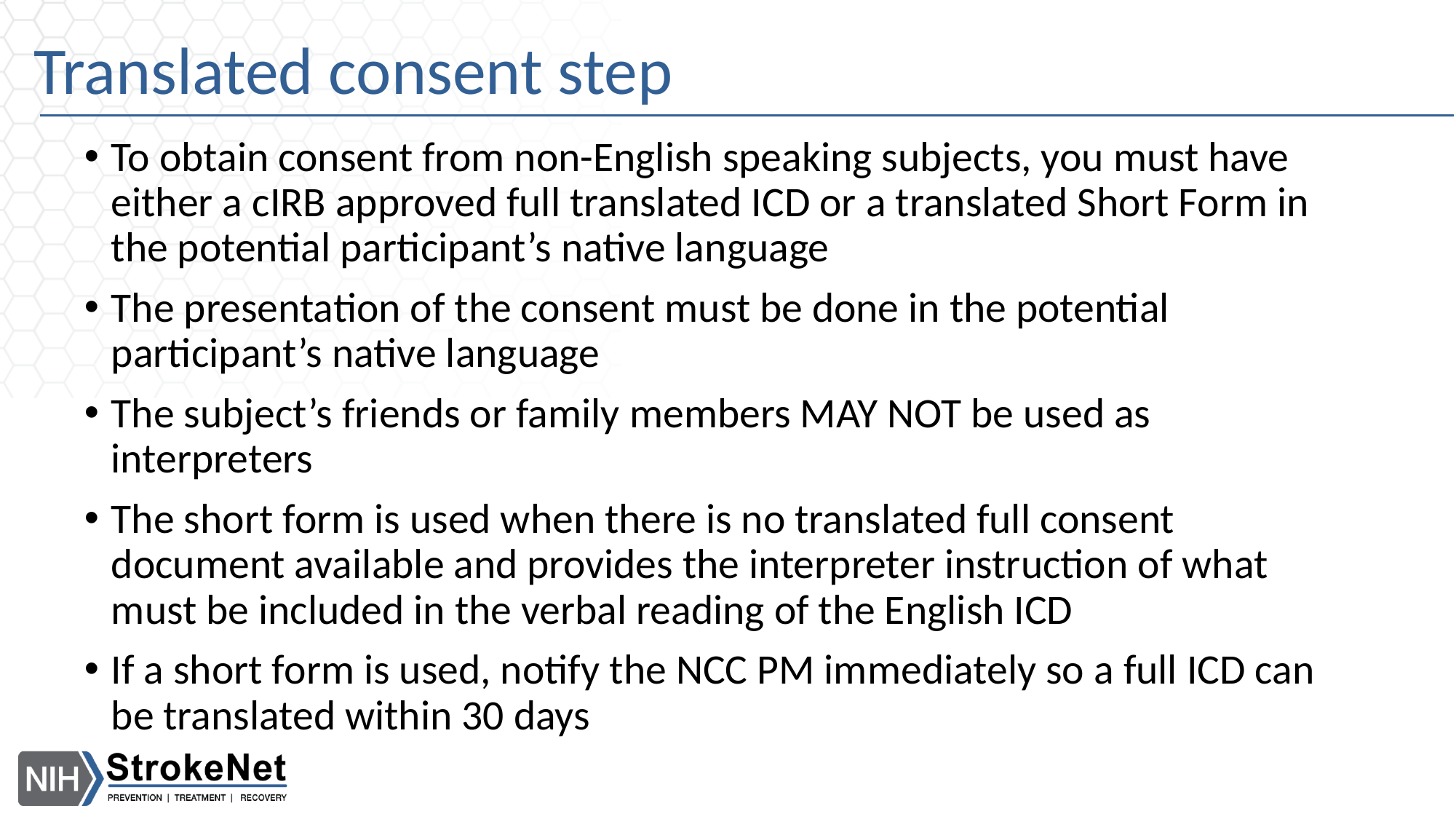

# Translated consent step
To obtain consent from non-English speaking subjects, you must have either a cIRB approved full translated ICD or a translated Short Form in the potential participant’s native language
The presentation of the consent must be done in the potential participant’s native language
The subject’s friends or family members MAY NOT be used as interpreters
The short form is used when there is no translated full consent document available and provides the interpreter instruction of what must be included in the verbal reading of the English ICD
If a short form is used, notify the NCC PM immediately so a full ICD can be translated within 30 days